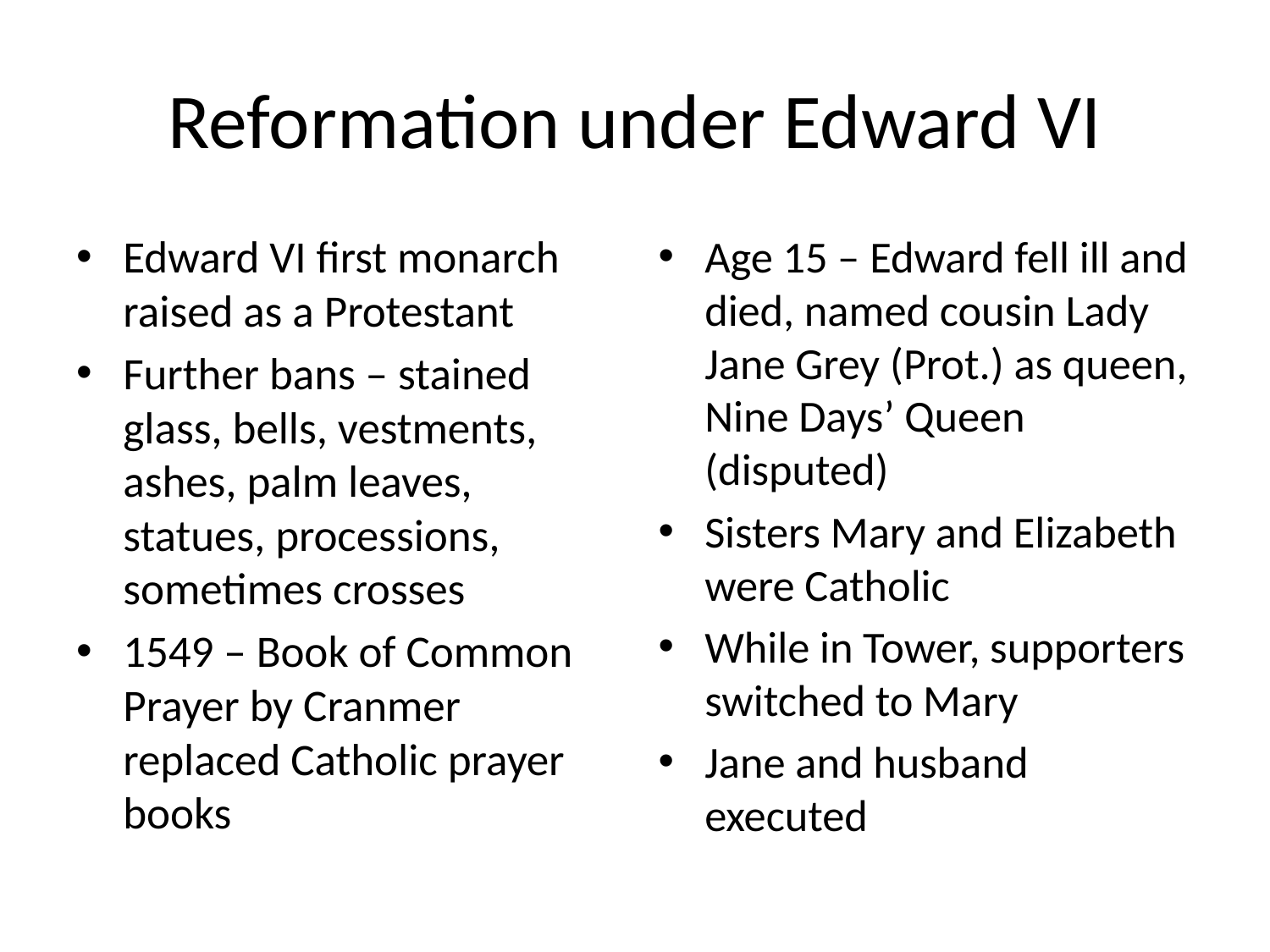

# Reformation under Edward VI
Edward VI first monarch raised as a Protestant
Further bans – stained glass, bells, vestments, ashes, palm leaves, statues, processions, sometimes crosses
1549 – Book of Common Prayer by Cranmer replaced Catholic prayer books

Age 15 – Edward fell ill and died, named cousin Lady Jane Grey (Prot.) as queen, Nine Days’ Queen (disputed)
Sisters Mary and Elizabeth were Catholic
While in Tower, supporters switched to Mary
Jane and husband executed